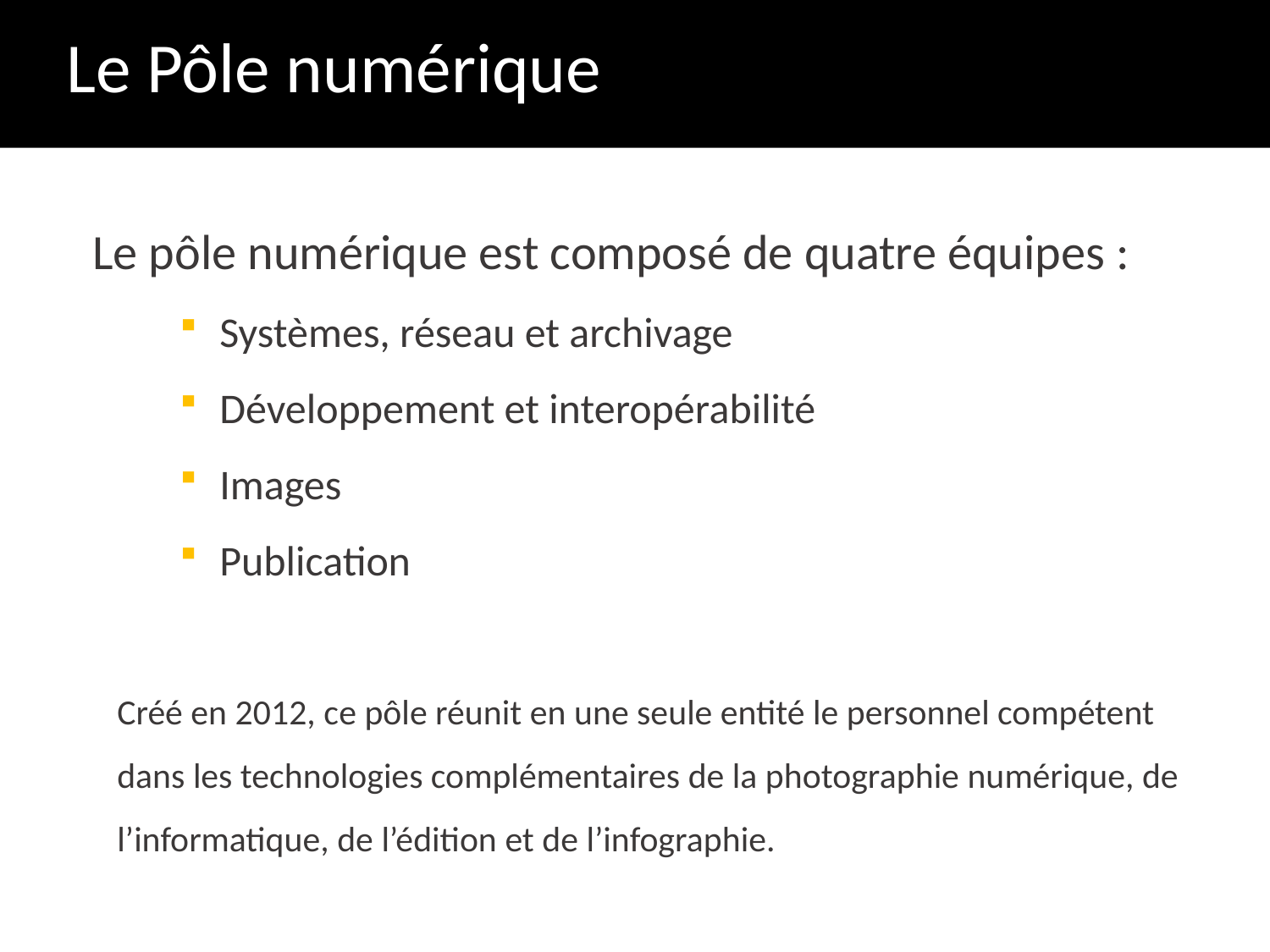

# Le Pôle numérique
Le pôle numérique est composé de quatre équipes :
Systèmes, réseau et archivage
Développement et interopérabilité
Images
Publication
Créé en 2012, ce pôle réunit en une seule entité le personnel compétent dans les technologies complémentaires de la photographie numérique, de l’informatique, de l’édition et de l’infographie.